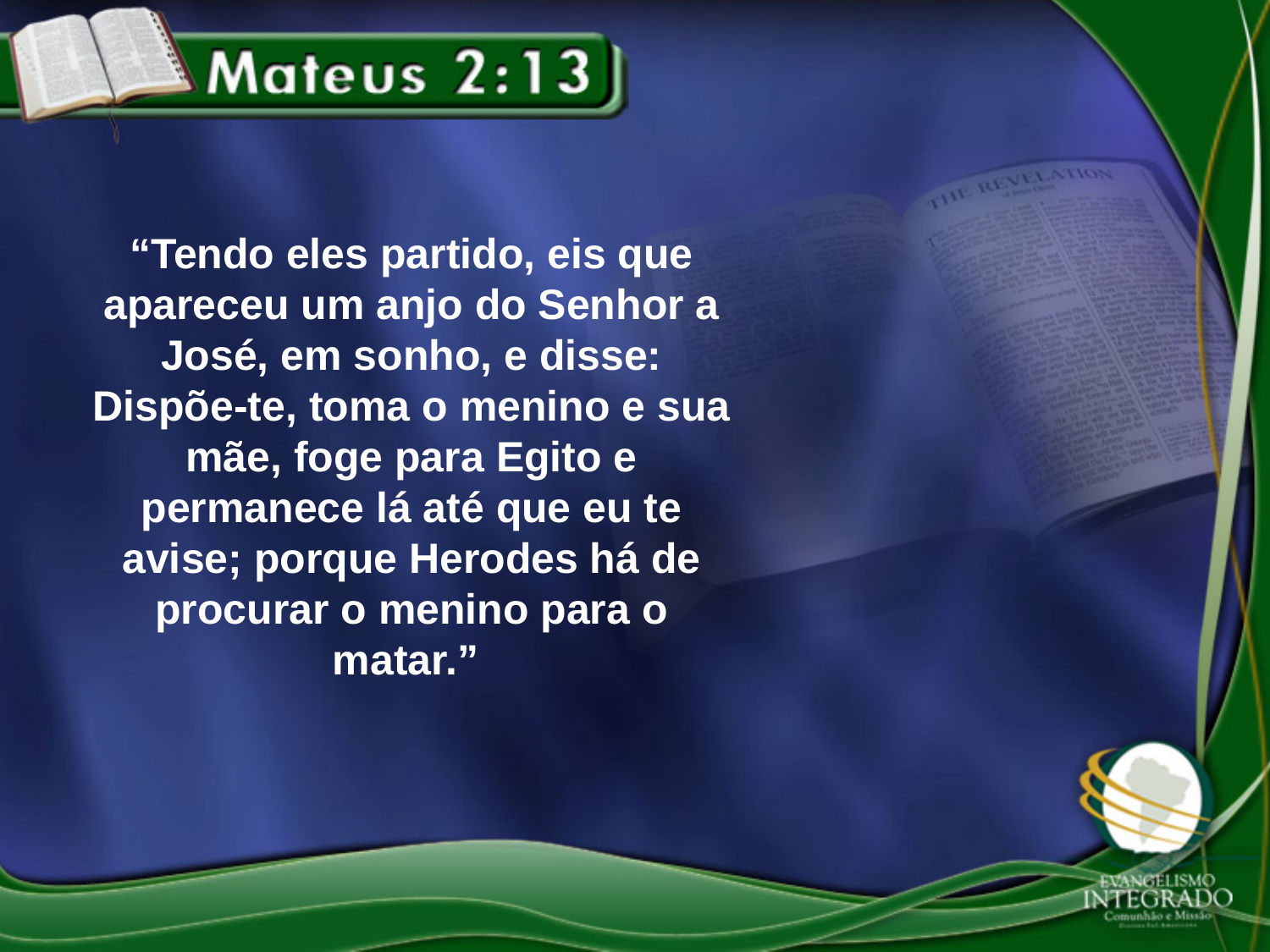

“Tendo eles partido, eis que apareceu um anjo do Senhor a José, em sonho, e disse: Dispõe-te, toma o menino e sua mãe, foge para Egito e permanece lá até que eu te avise; porque Herodes há de procurar o menino para o matar.”